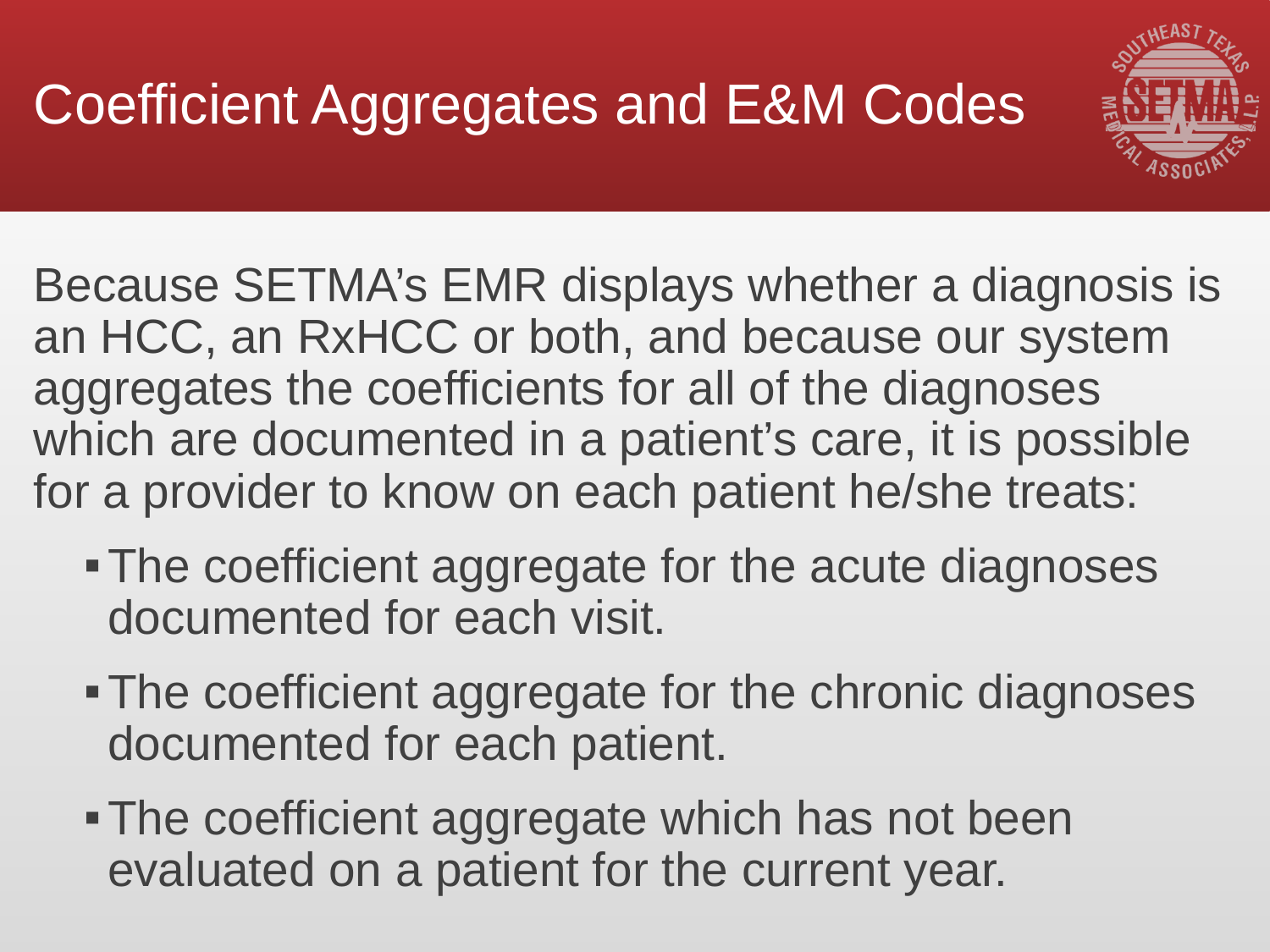

# Coefficient Aggregates and E&M Codes
Because SETMA’s EMR displays whether a diagnosis is an HCC, an RxHCC or both, and because our system aggregates the coefficients for all of the diagnoses which are documented in a patient’s care, it is possible for a provider to know on each patient he/she treats:
The coefficient aggregate for the acute diagnoses documented for each visit.
The coefficient aggregate for the chronic diagnoses documented for each patient.
The coefficient aggregate which has not been evaluated on a patient for the current year.